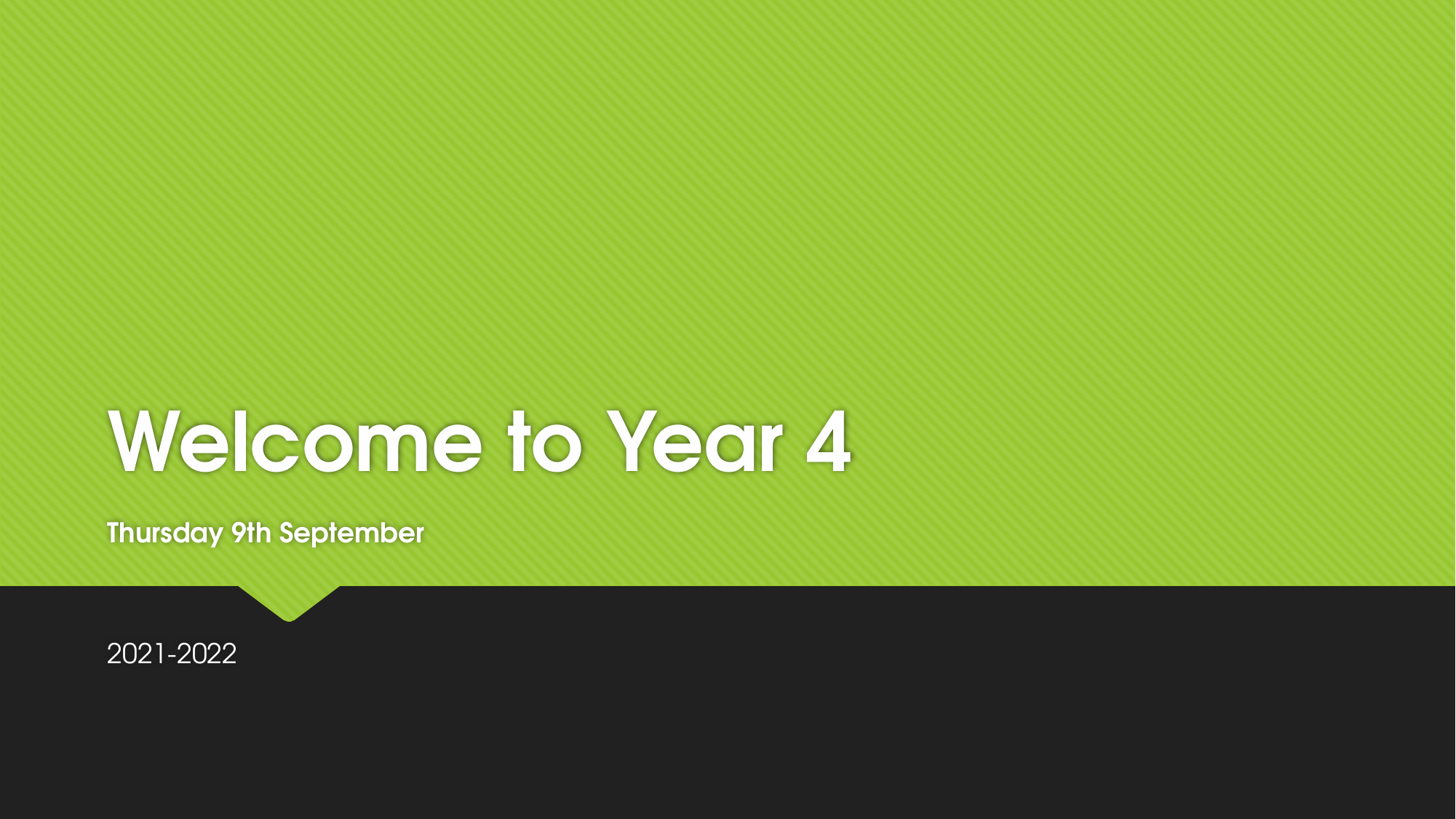

# Welcome to Year 4
Thursday 9th September
2021-2022